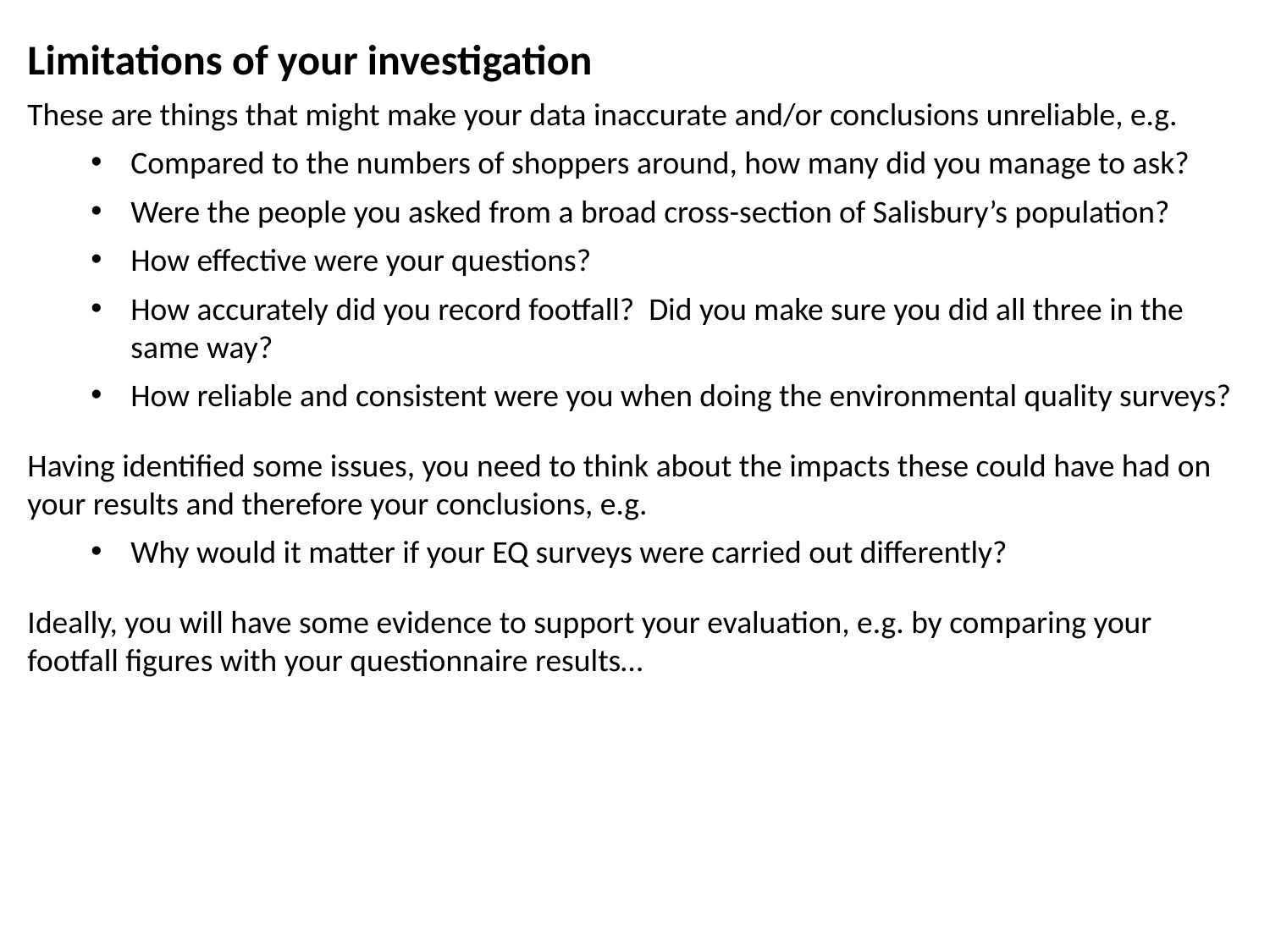

Limitations of your investigation
These are things that might make your data inaccurate and/or conclusions unreliable, e.g.
Compared to the numbers of shoppers around, how many did you manage to ask?
Were the people you asked from a broad cross-section of Salisbury’s population?
How effective were your questions?
How accurately did you record footfall?  Did you make sure you did all three in the same way?
How reliable and consistent were you when doing the environmental quality surveys?
Having identified some issues, you need to think about the impacts these could have had on your results and therefore your conclusions, e.g.
Why would it matter if your EQ surveys were carried out differently?
Ideally, you will have some evidence to support your evaluation, e.g. by comparing your footfall figures with your questionnaire results…